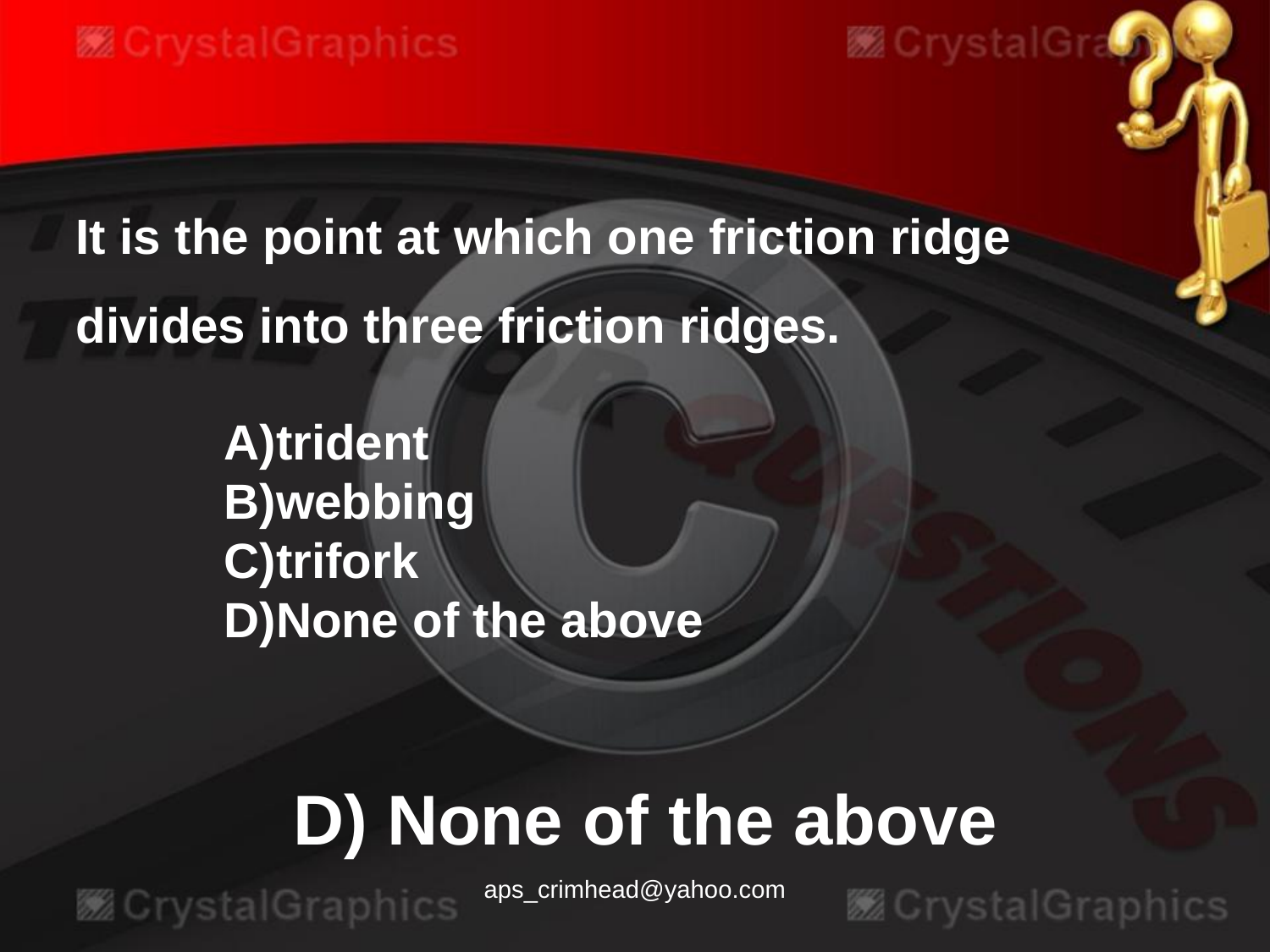

It is the point at which one friction ridge divides into three friction ridges.
A)trident
B)webbing
C)trifork
D)None of the above
D) None of the above
aps_crimhead@yahoo.com